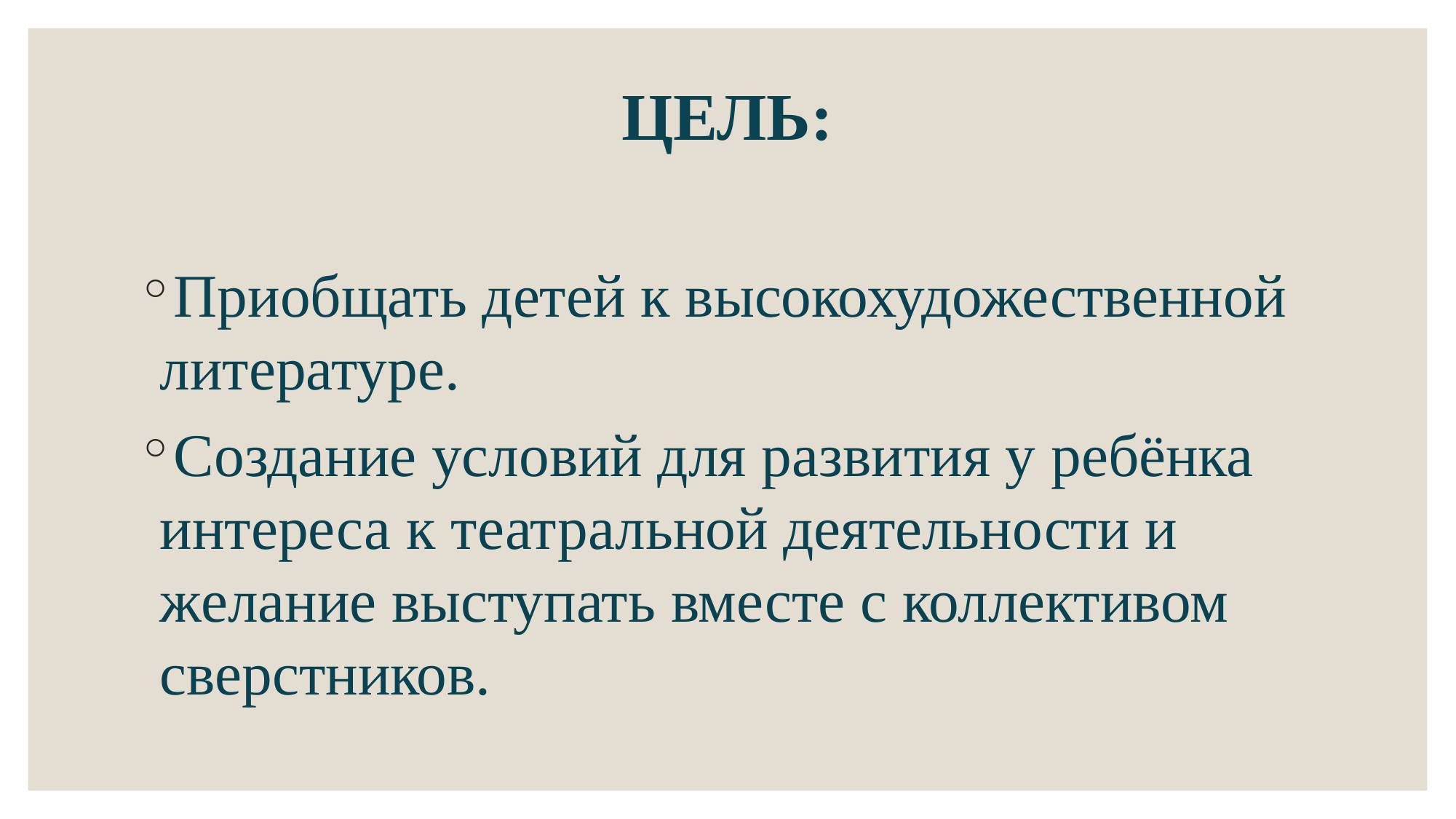

# ЦЕЛЬ:
Приобщать детей к высокохудожественной литературе.
Создание условий для развития у ребёнка интереса к театральной деятельности и желание выступать вместе с коллективом сверстников.